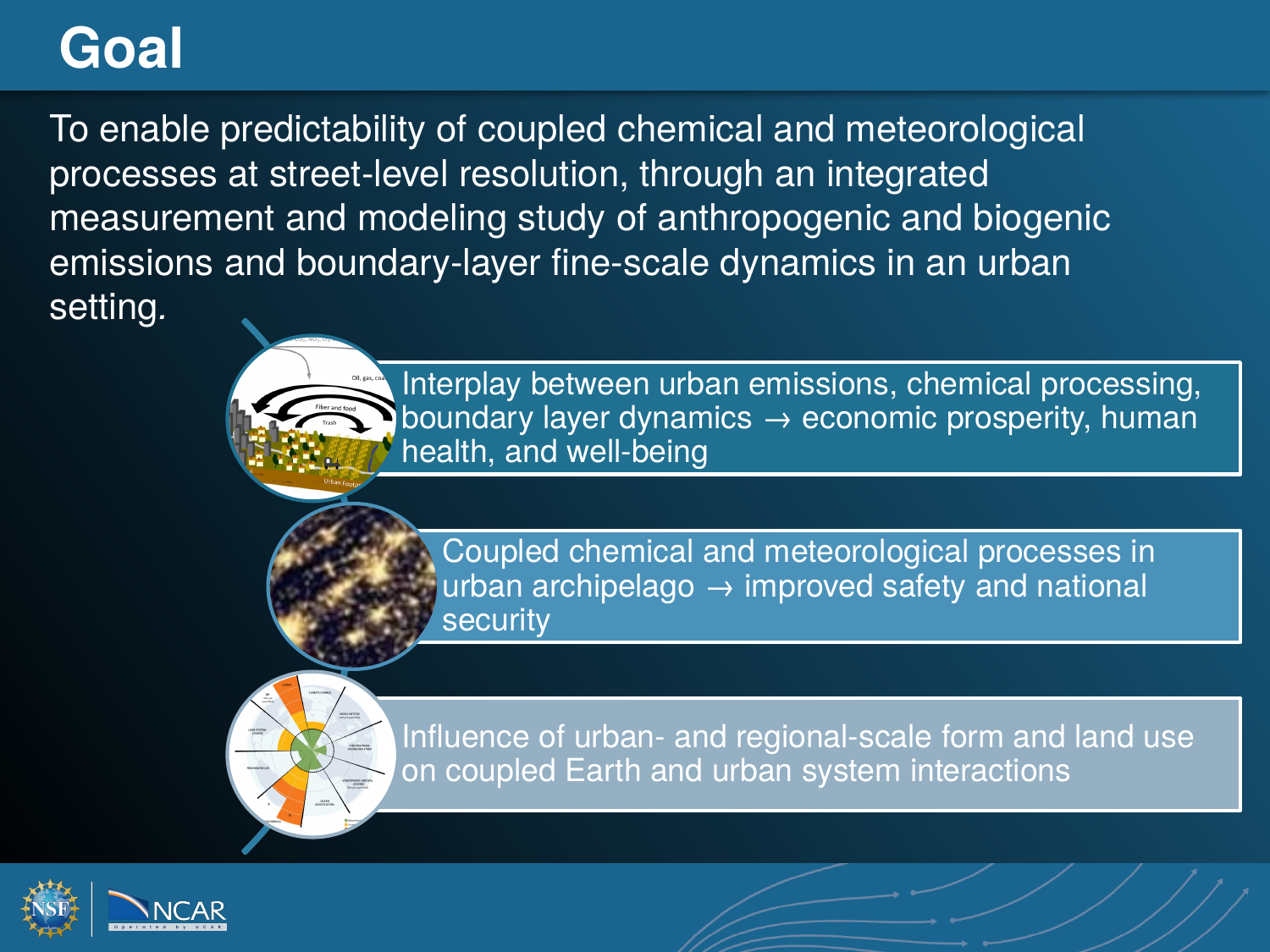

Goal
To enable predictability of coupled chemical and meteorological processes at street-level resolution, through an integrated measurement and modeling study of anthropogenic and biogenic emissions and boundary-layer fine-scale dynamics in an urban setting.

Interplay between urban emissions, chemical processing, boundary layer dynamics → economic prosperity, human health, and well-being

Coupled chemical and meteorological processes in urban archipelago → improved safety and national security

Influence of urban- and regional-scale form and land use on coupled Earth and urban system interactions